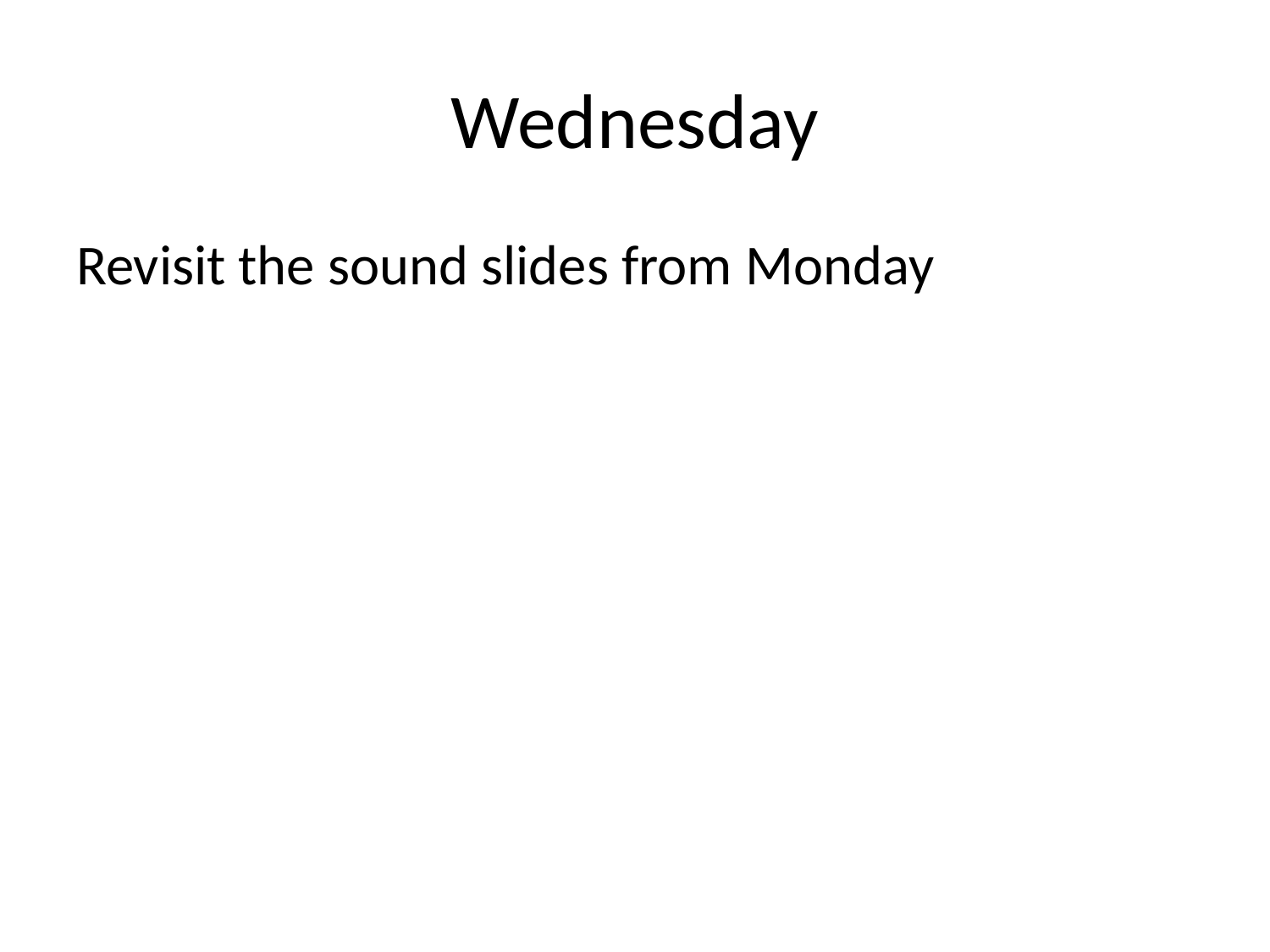

# Wednesday
Revisit the sound slides from Monday